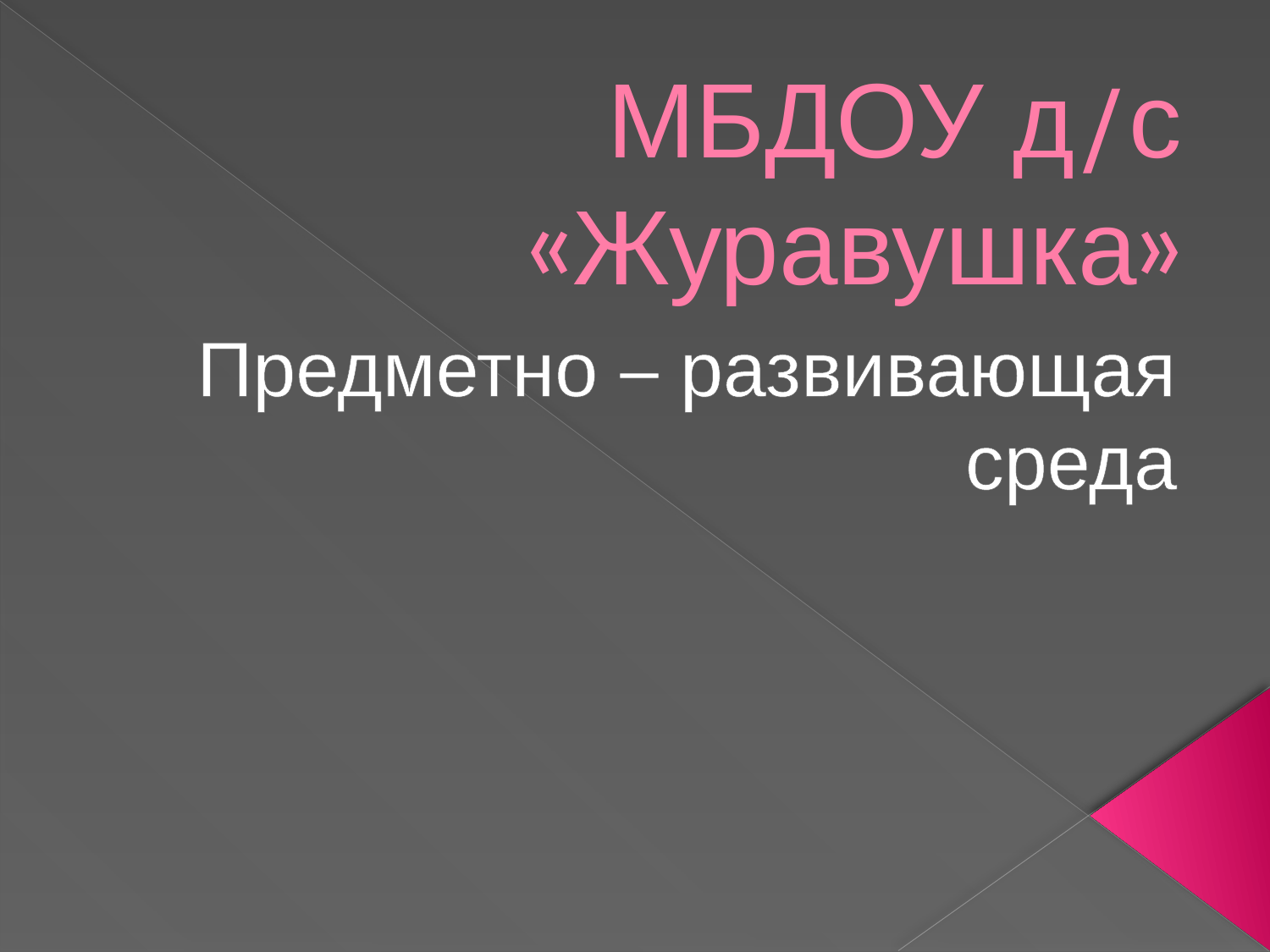

# МБДОУ д/с «Журавушка»
Предметно – развивающая среда